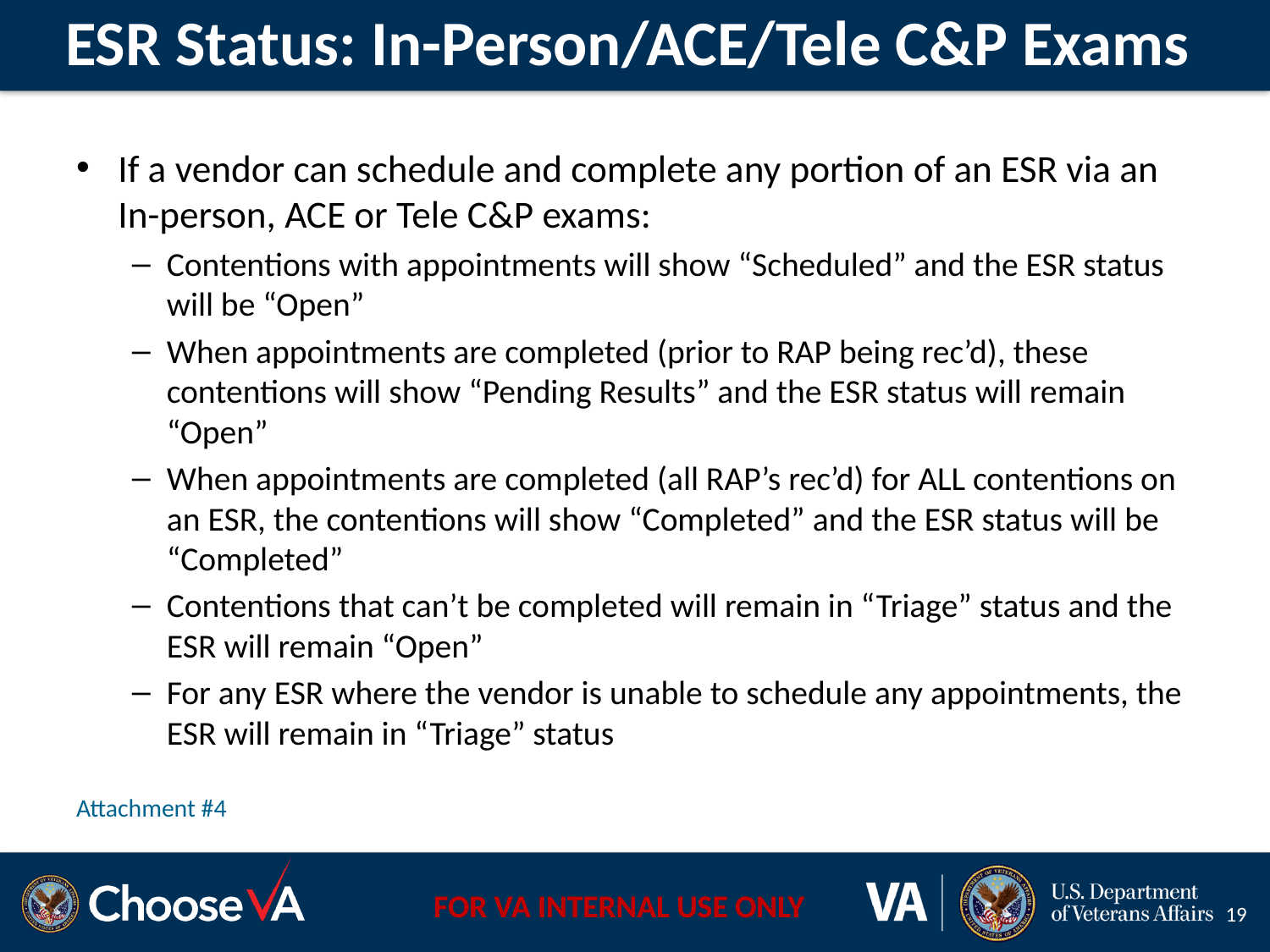

# ESR Status: In-Person/ACE/Tele C&P Exams
If a vendor can schedule and complete any portion of an ESR via an In-person, ACE or Tele C&P exams:
Contentions with appointments will show “Scheduled” and the ESR status will be “Open”
When appointments are completed (prior to RAP being rec’d), these contentions will show “Pending Results” and the ESR status will remain “Open”
When appointments are completed (all RAP’s rec’d) for ALL contentions on an ESR, the contentions will show “Completed” and the ESR status will be “Completed”
Contentions that can’t be completed will remain in “Triage” status and the ESR will remain “Open”
For any ESR where the vendor is unable to schedule any appointments, the ESR will remain in “Triage” status

Attachment #4

19